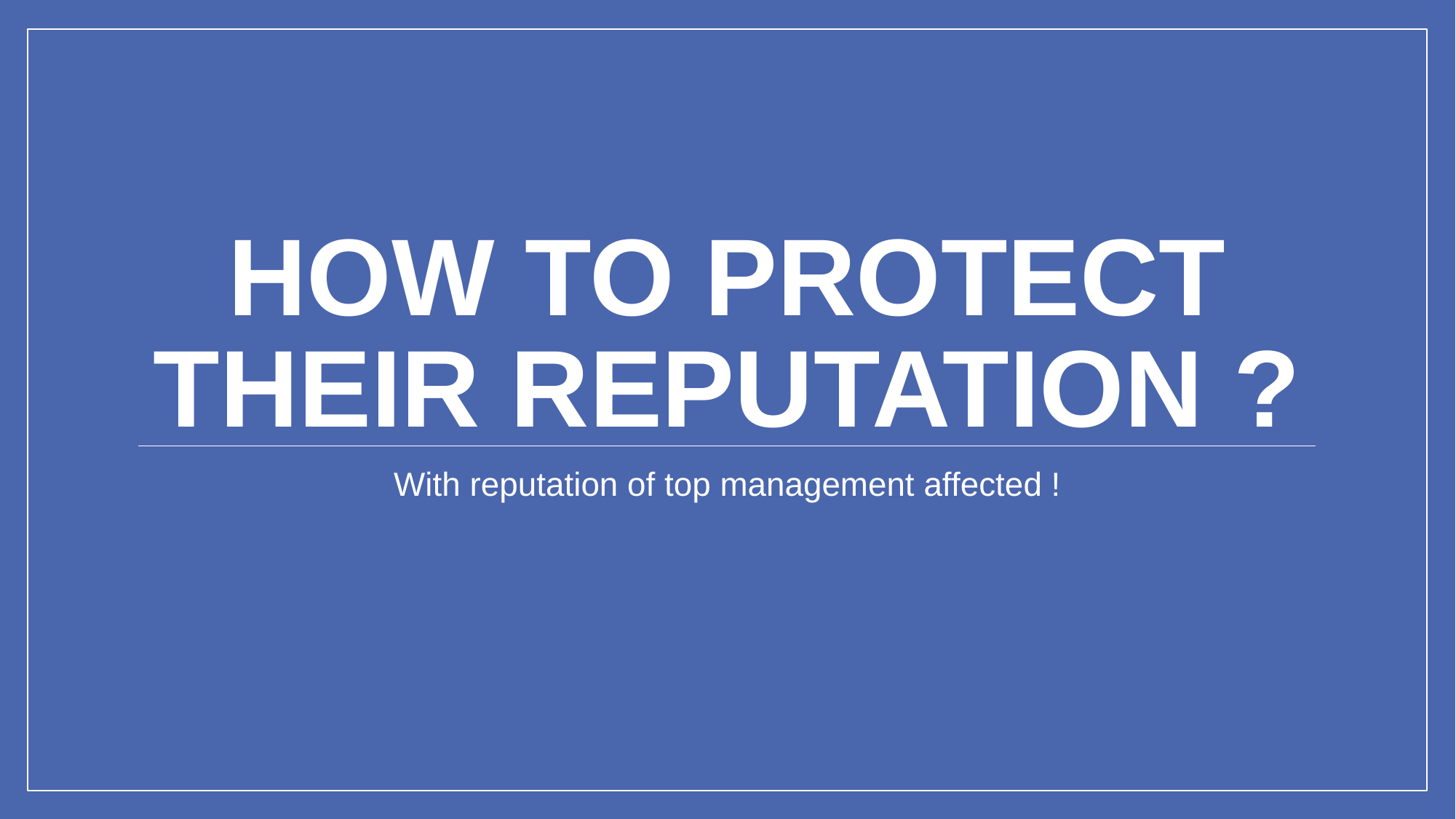

# How to protect their reputation ?
With reputation of top management affected !